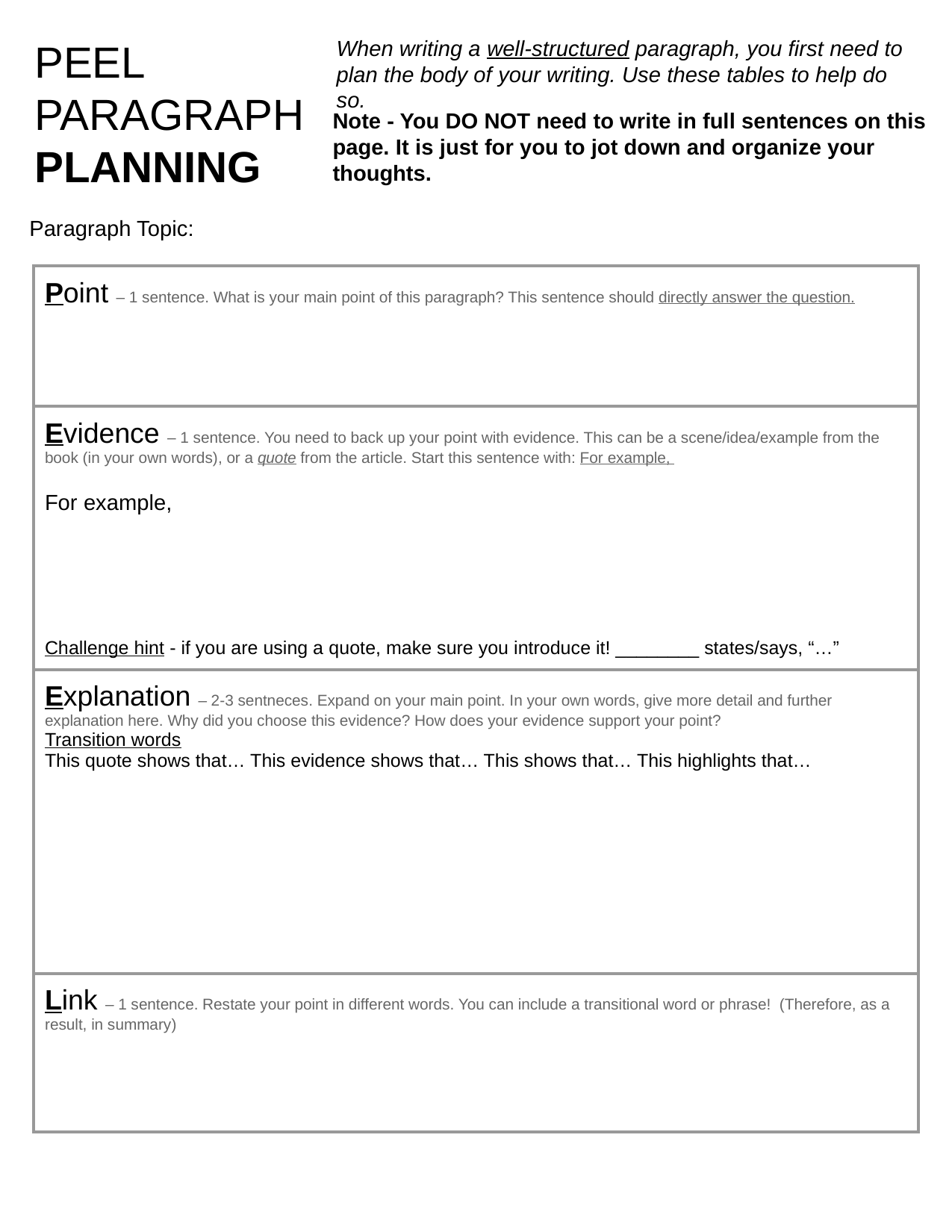

PEEL PARAGRAPH
PLANNING
When writing a well-structured paragraph, you first need to plan the body of your writing. Use these tables to help do so.
Note - You DO NOT need to write in full sentences on this page. It is just for you to jot down and organize your thoughts.

Paragraph Topic:
| Point – 1 sentence. What is your main point of this paragraph? This sentence should directly answer the question. |
| --- |
| Evidence – 1 sentence. You need to back up your point with evidence. This can be a scene/idea/example from the book (in your own words), or a quote from the article. Start this sentence with: For example, For example, Challenge hint - if you are using a quote, make sure you introduce it! \_\_\_\_\_\_\_\_ states/says, “…” |
| Explanation – 2-3 sentneces. Expand on your main point. In your own words, give more detail and further explanation here. Why did you choose this evidence? How does your evidence support your point? Transition words This quote shows that… This evidence shows that… This shows that… This highlights that… |
| Link – 1 sentence. Restate your point in different words. You can include a transitional word or phrase! (Therefore, as a result, in summary) |